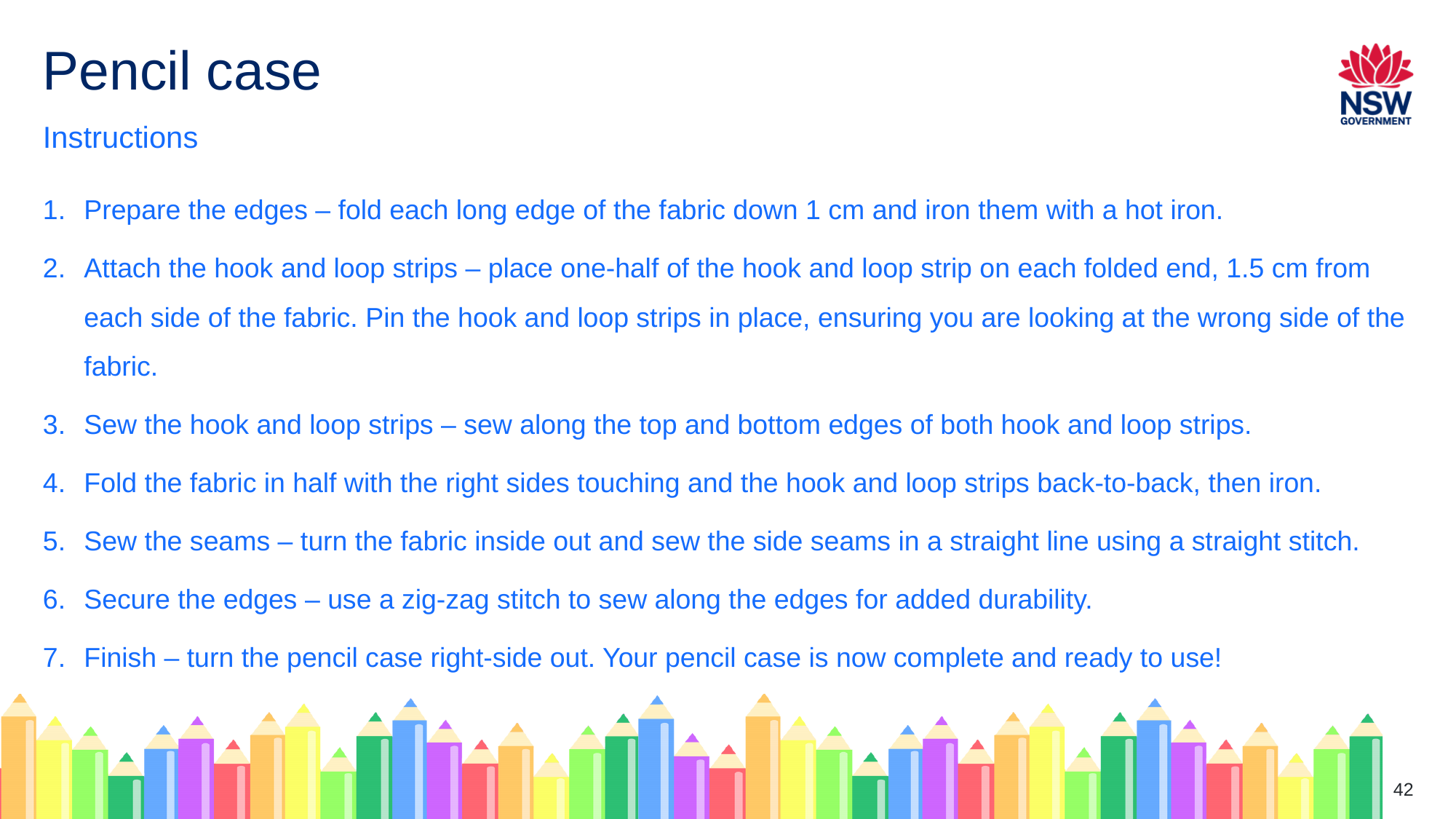

# Pencil case
Instructions
Prepare the edges – fold each long edge of the fabric down 1 cm and iron them with a hot iron.
Attach the hook and loop strips – place one-half of the hook and loop strip on each folded end, 1.5 cm from each side of the fabric. Pin the hook and loop strips in place, ensuring you are looking at the wrong side of the fabric.
Sew the hook and loop strips – sew along the top and bottom edges of both hook and loop strips.
Fold the fabric in half with the right sides touching and the hook and loop strips back-to-back, then iron.
Sew the seams – turn the fabric inside out and sew the side seams in a straight line using a straight stitch.
Secure the edges – use a zig-zag stitch to sew along the edges for added durability.
Finish – turn the pencil case right-side out. Your pencil case is now complete and ready to use!

42